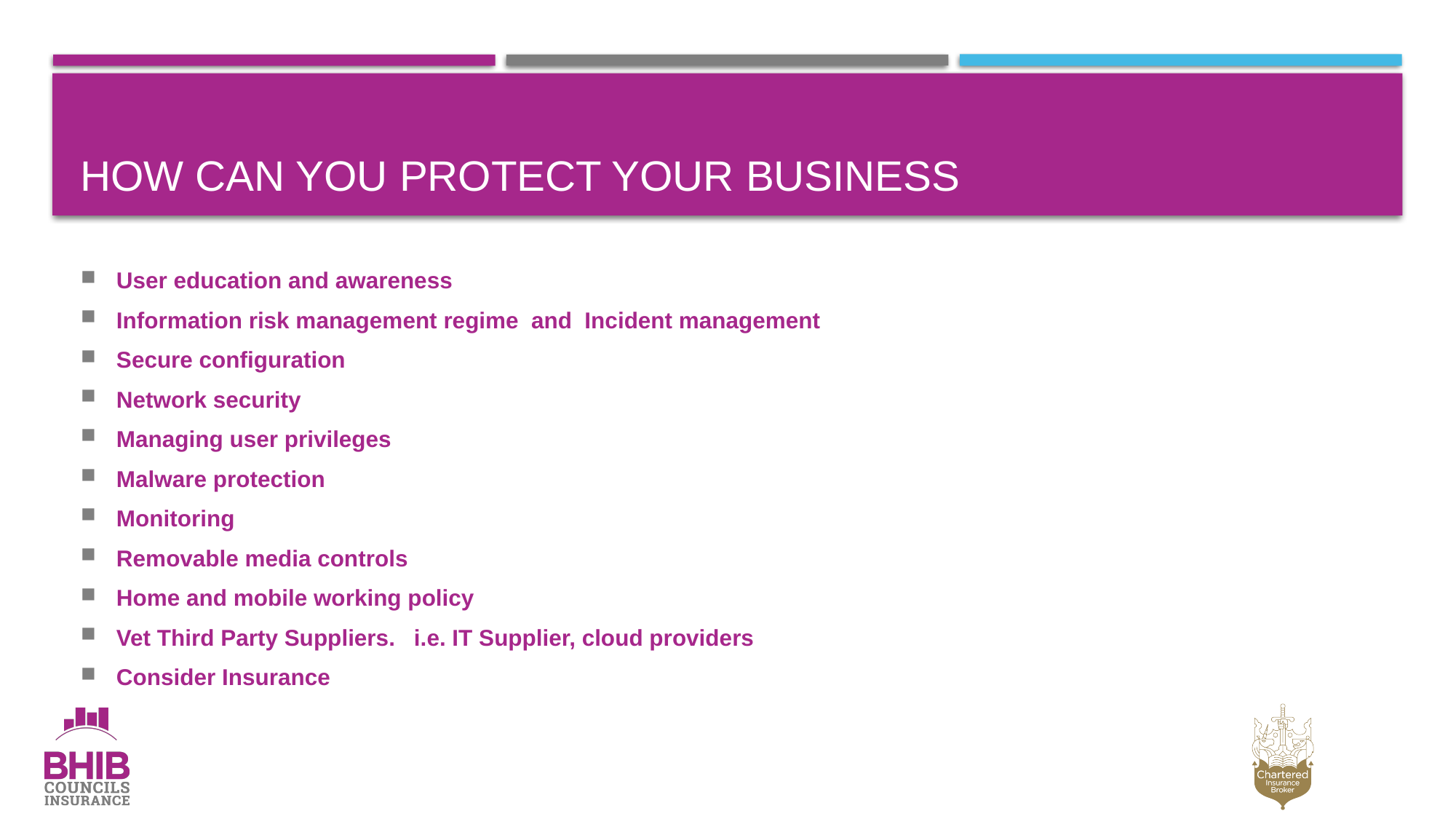

# How can you protect your Business
User education and awareness
Information risk management regime  and  Incident management
Secure configuration
Network security
Managing user privileges
Malware protection
Monitoring
Removable media controls
Home and mobile working policy
Vet Third Party Suppliers.   i.e. IT Supplier, cloud providers
Consider Insurance